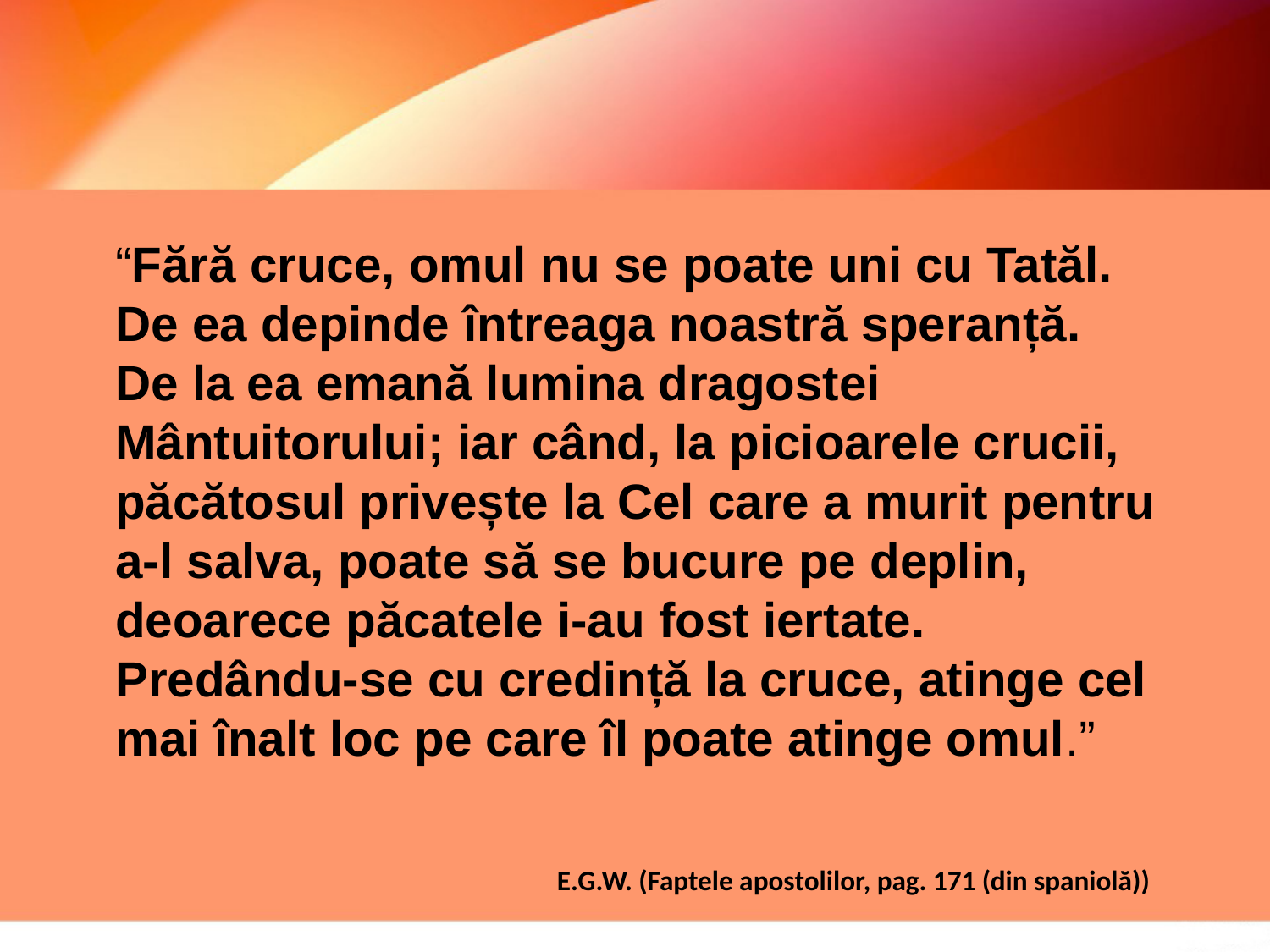

“Fără cruce, omul nu se poate uni cu Tatăl. De ea depinde întreaga noastră speranță. De la ea emană lumina dragostei Mântuitorului; iar când, la picioarele crucii, păcătosul privește la Cel care a murit pentru a-l salva, poate să se bucure pe deplin, deoarece păcatele i-au fost iertate. Predându-se cu credință la cruce, atinge cel mai înalt loc pe care îl poate atinge omul.”
E.G.W. (Faptele apostolilor, pag. 171 (din spaniolă))